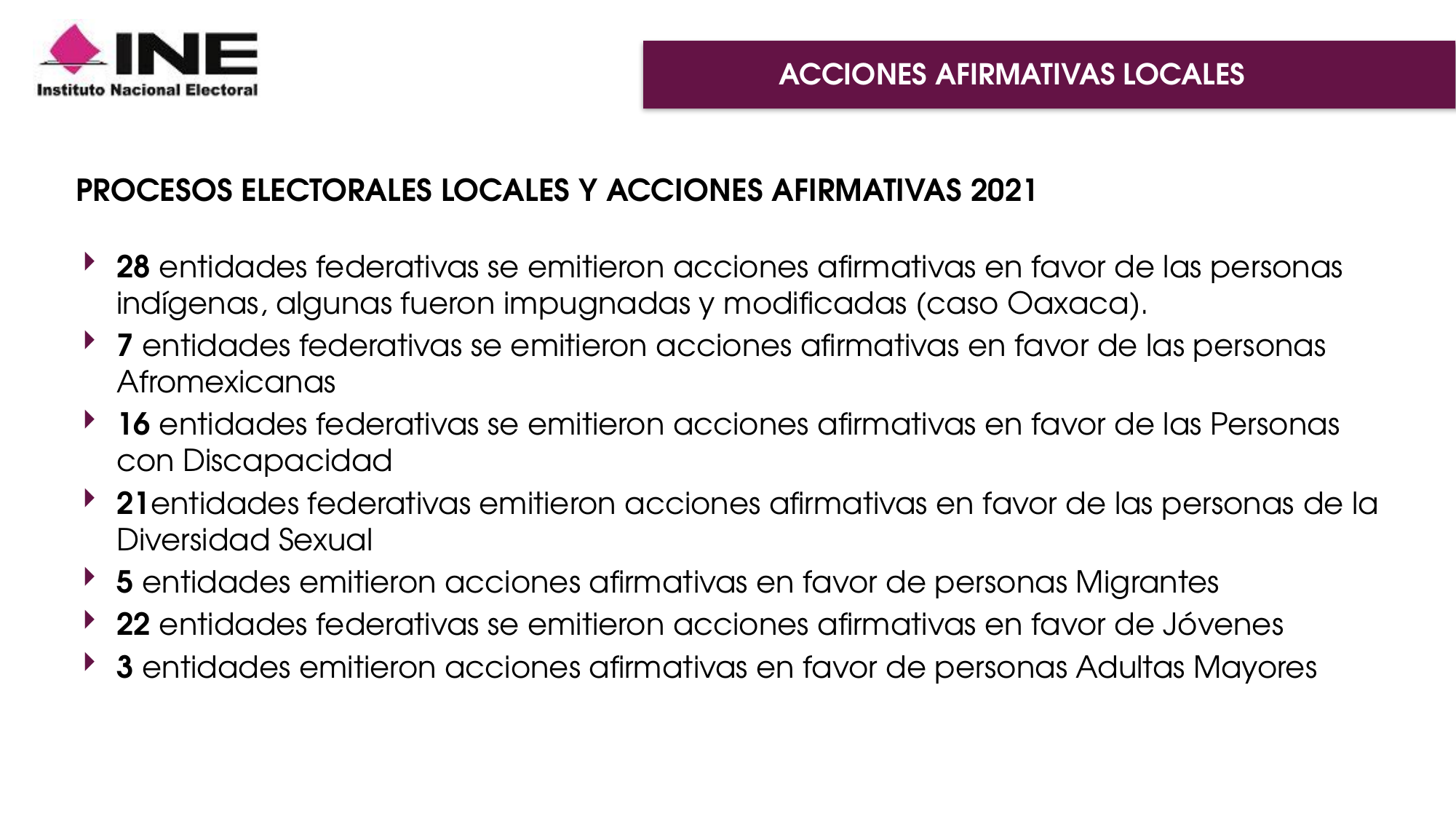

# ACCIONES AFIRMATIVAS LOCALES
PROCESOS ELECTORALES LOCALES Y ACCIONES AFIRMATIVAS 2021

28 entidades federativas se emitieron acciones afirmativas en favor de las personas indígenas, algunas fueron impugnadas y modificadas (caso Oaxaca).
7 entidades federativas se emitieron acciones afirmativas en favor de las personas Afromexicanas
16 entidades federativas se emitieron acciones afirmativas en favor de las Personas con Discapacidad
21entidades federativas emitieron acciones afirmativas en favor de las personas de la Diversidad Sexual
5 entidades emitieron acciones afirmativas en favor de personas Migrantes
22 entidades federativas se emitieron acciones afirmativas en favor de Jóvenes
3 entidades emitieron acciones afirmativas en favor de personas Adultas Mayores